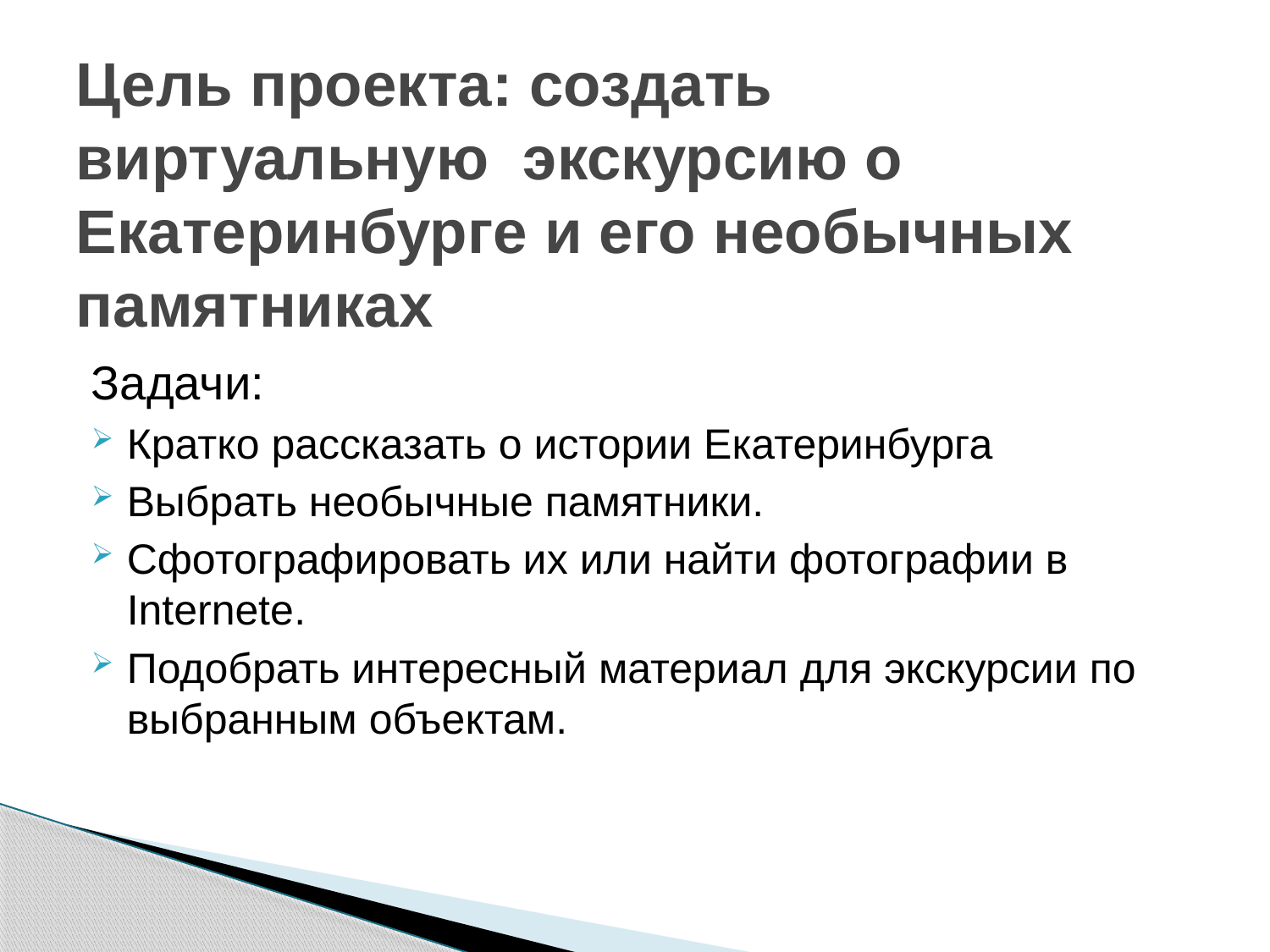

# Цель проекта: создать виртуальную  экскурсию о Екатеринбурге и его необычных памятниках
Задачи:
Кратко рассказать о истории Екатеринбурга
Выбрать необычные памятники.
Сфотографировать их или найти фотографии в Internete.
Подобрать интересный материал для экскурсии по выбранным объектам.